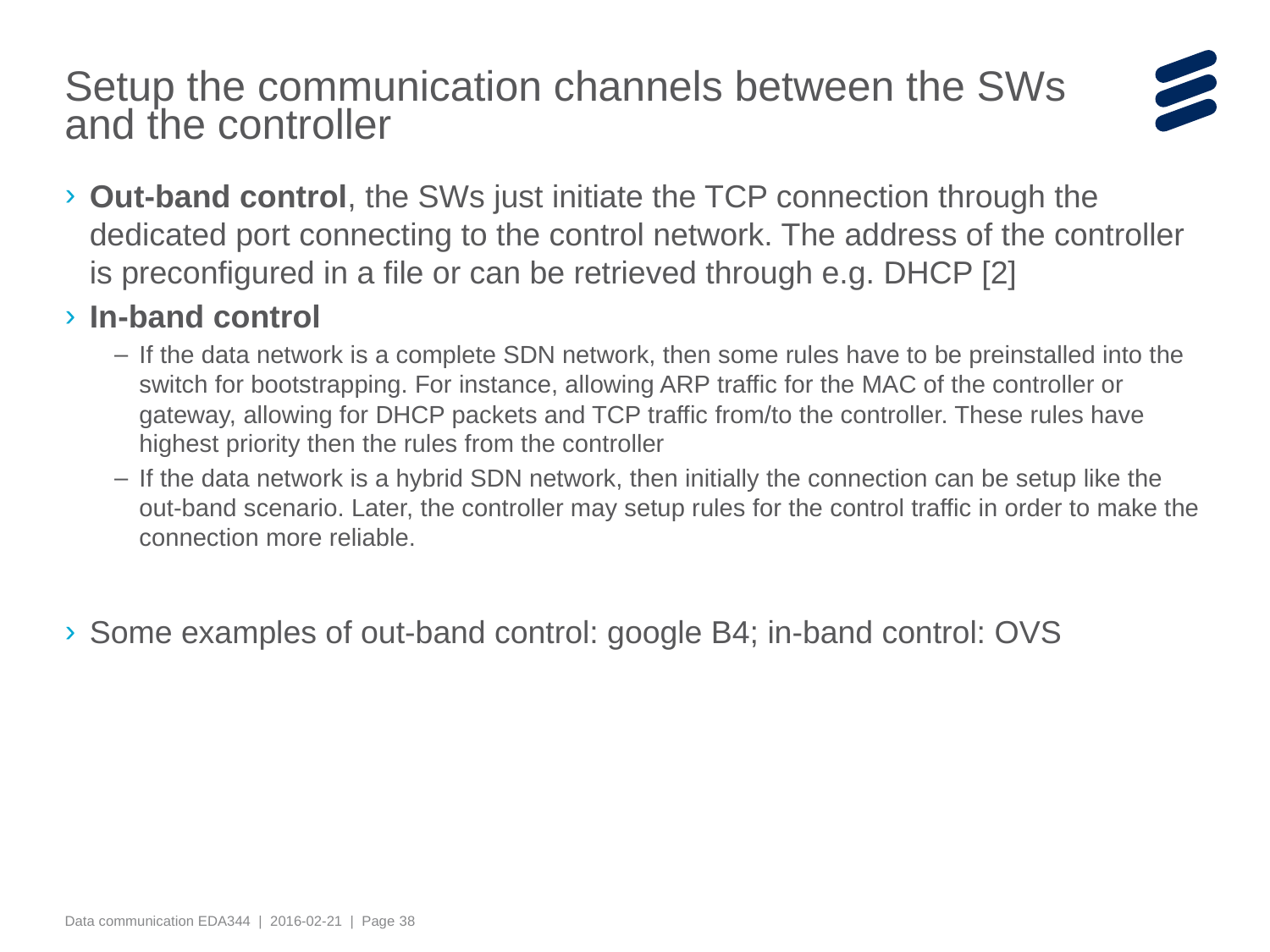

# Setup the communication channels between the SWs and the controller
Out-band control, the SWs just initiate the TCP connection through the dedicated port connecting to the control network. The address of the controller is preconfigured in a file or can be retrieved through e.g. DHCP [2]
In-band control
If the data network is a complete SDN network, then some rules have to be preinstalled into the switch for bootstrapping. For instance, allowing ARP traffic for the MAC of the controller or gateway, allowing for DHCP packets and TCP traffic from/to the controller. These rules have highest priority then the rules from the controller
If the data network is a hybrid SDN network, then initially the connection can be setup like the out-band scenario. Later, the controller may setup rules for the control traffic in order to make the connection more reliable.

Some examples of out-band control: google B4; in-band control: OVS